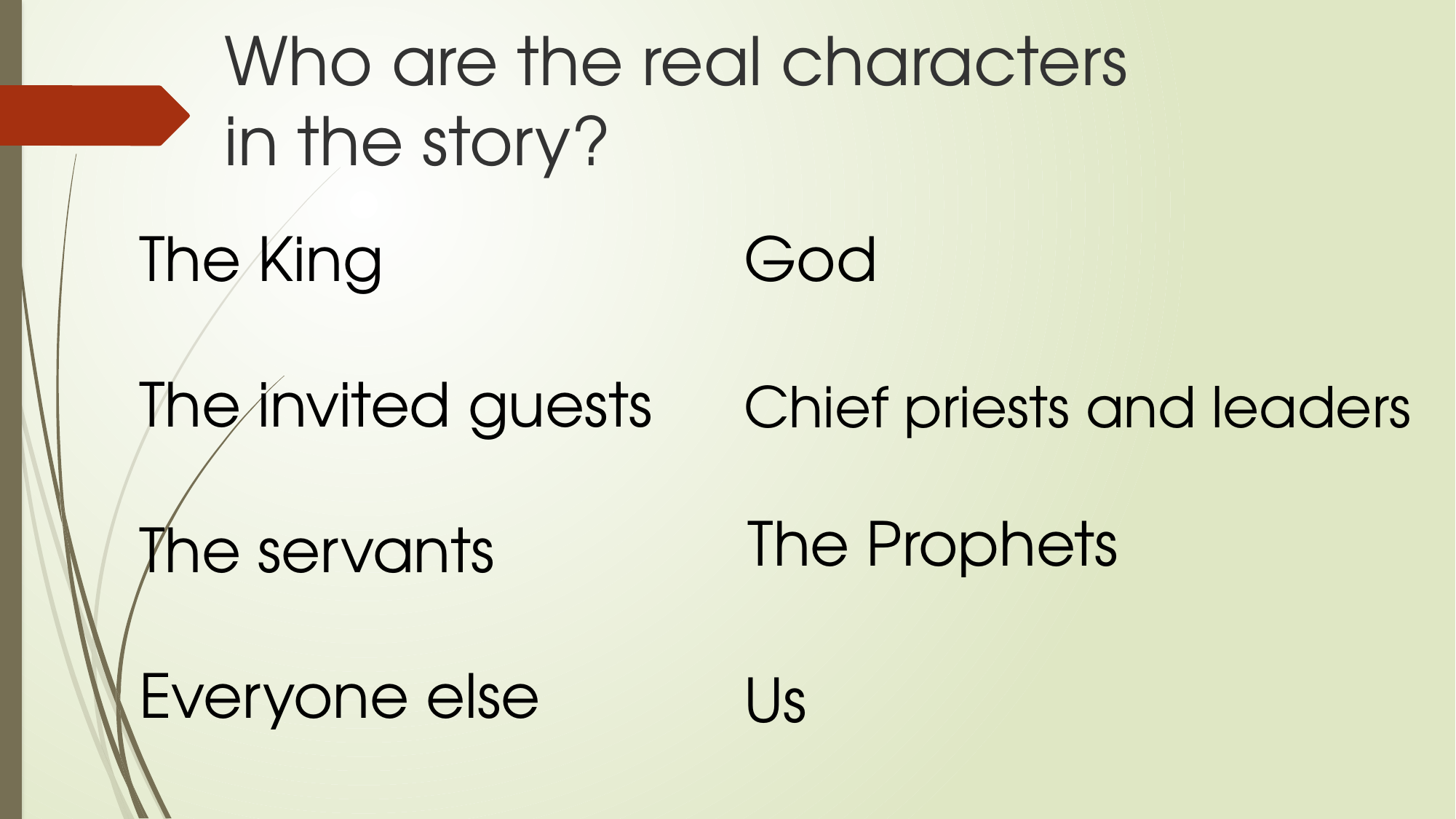

Who are the real characters in the story?
The King

The invited guests

The servants

Everyone else
God
Chief priests and leaders
The Prophets
Us